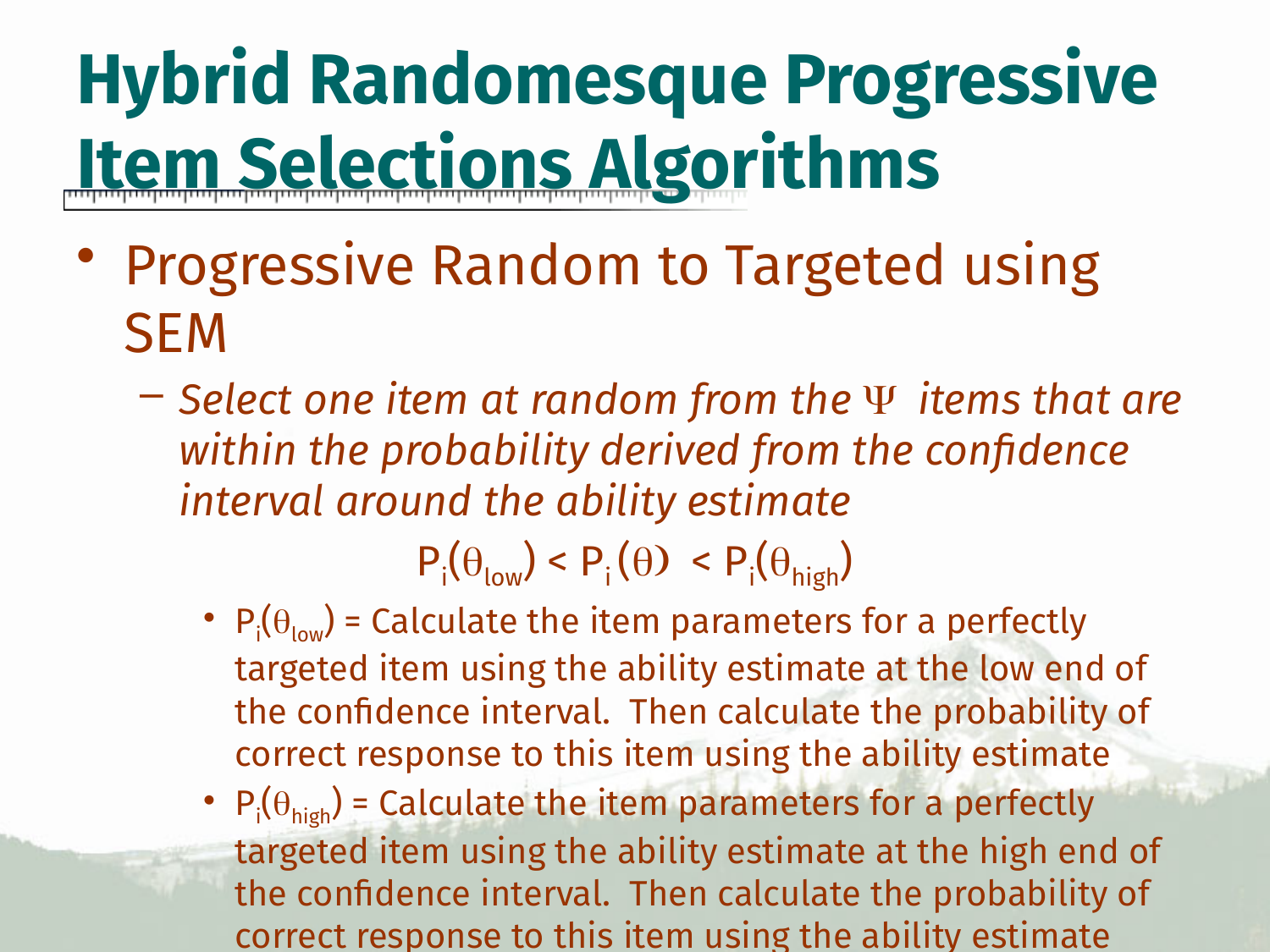

# Hybrid Randomesque Progressive Item Selections Algorithms
Progressive Random to Targeted using SEM
Select one item at random from the Ψ items that are within the probability derived from the confidence interval around the ability estimate
Pi(θlow) < Pi (θ) < Pi(θhigh)
Pi(θlow) = Calculate the item parameters for a perfectly targeted item using the ability estimate at the low end of the confidence interval.  Then calculate the probability of correct response to this item using the ability estimate
Pi(θhigh) = Calculate the item parameters for a perfectly targeted item using the ability estimate at the high end of the confidence interval.  Then calculate the probability of correct response to this item using the ability estimate